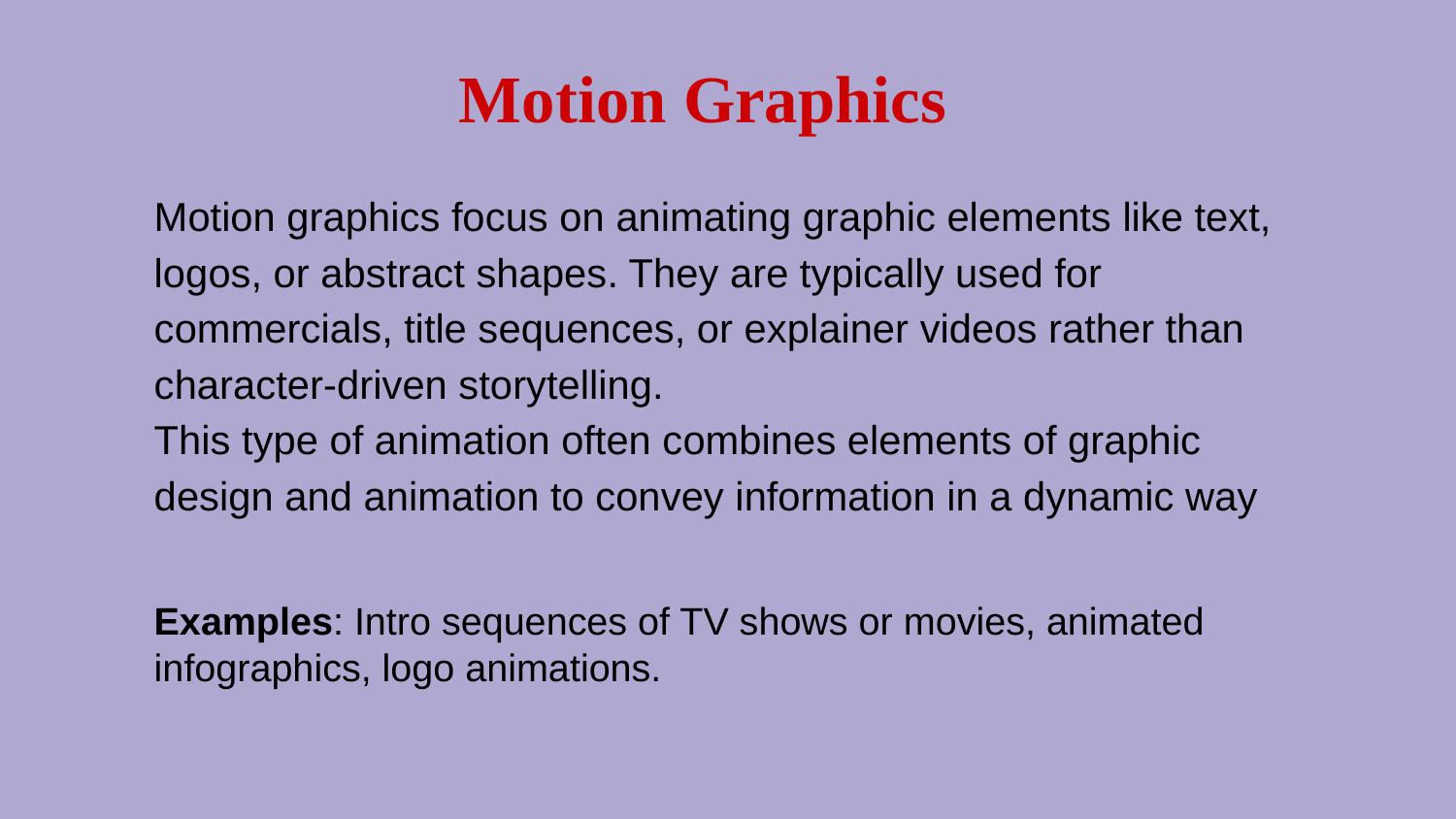

# Motion Graphics
Motion graphics focus on animating graphic elements like text, logos, or abstract shapes. They are typically used for commercials, title sequences, or explainer videos rather than character-driven storytelling.
This type of animation often combines elements of graphic design and animation to convey information in a dynamic way

Examples: Intro sequences of TV shows or movies, animated infographics, logo animations.